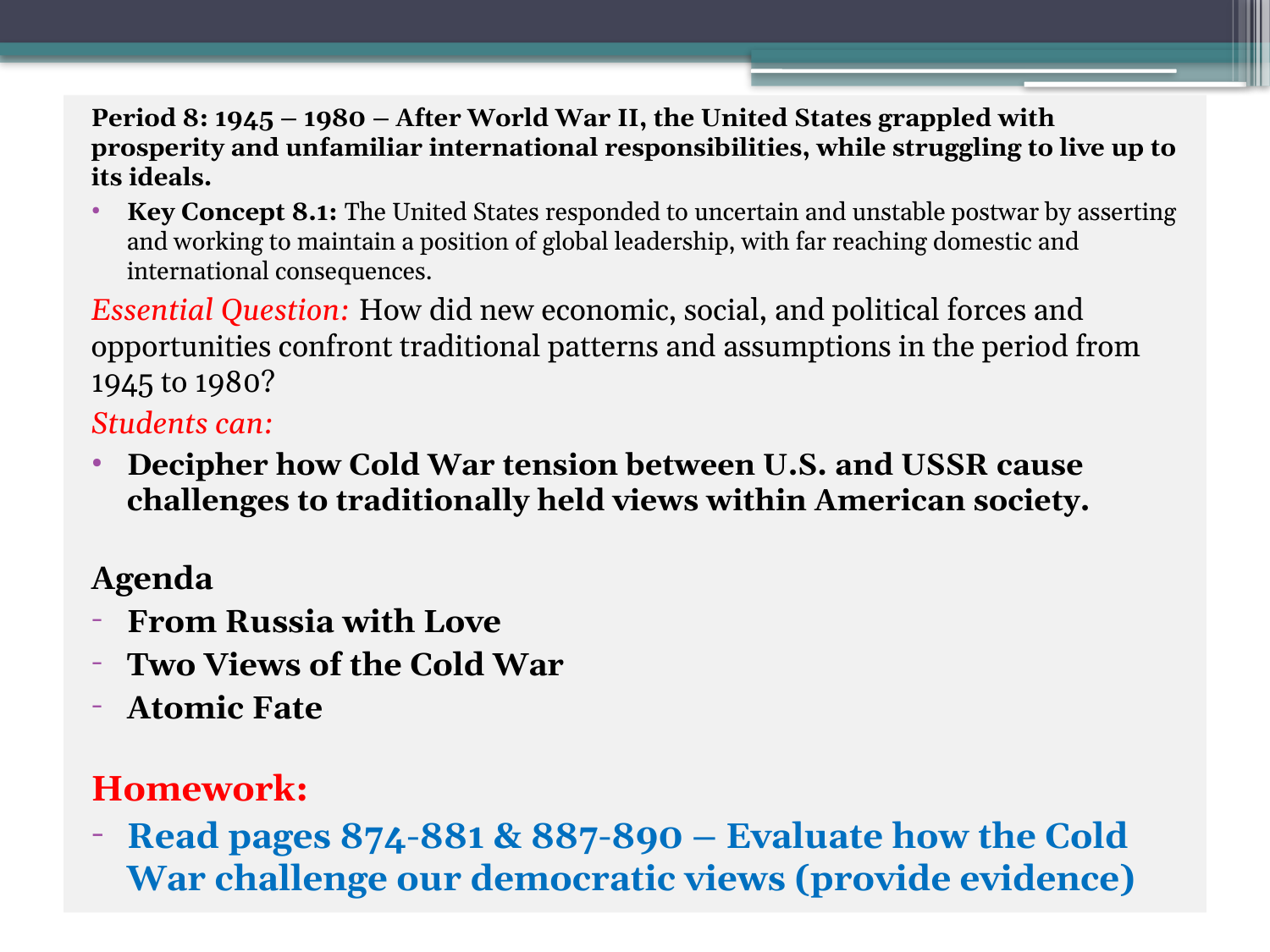

Period 8: 1945 – 1980 – After World War II, the United States grappled with prosperity and unfamiliar international responsibilities, while struggling to live up to its ideals.
Key Concept 8.1: The United States responded to uncertain and unstable postwar by asserting and working to maintain a position of global leadership, with far reaching domestic and international consequences.
Essential Question: How did new economic, social, and political forces and opportunities confront traditional patterns and assumptions in the period from 1945 to 1980?
Students can:
Decipher how Cold War tension between U.S. and USSR cause challenges to traditionally held views within American society.

Agenda
From Russia with Love
Two Views of the Cold War
Atomic Fate

Homework:
Read pages 874-881 & 887-890 – Evaluate how the Cold War challenge our democratic views (provide evidence)